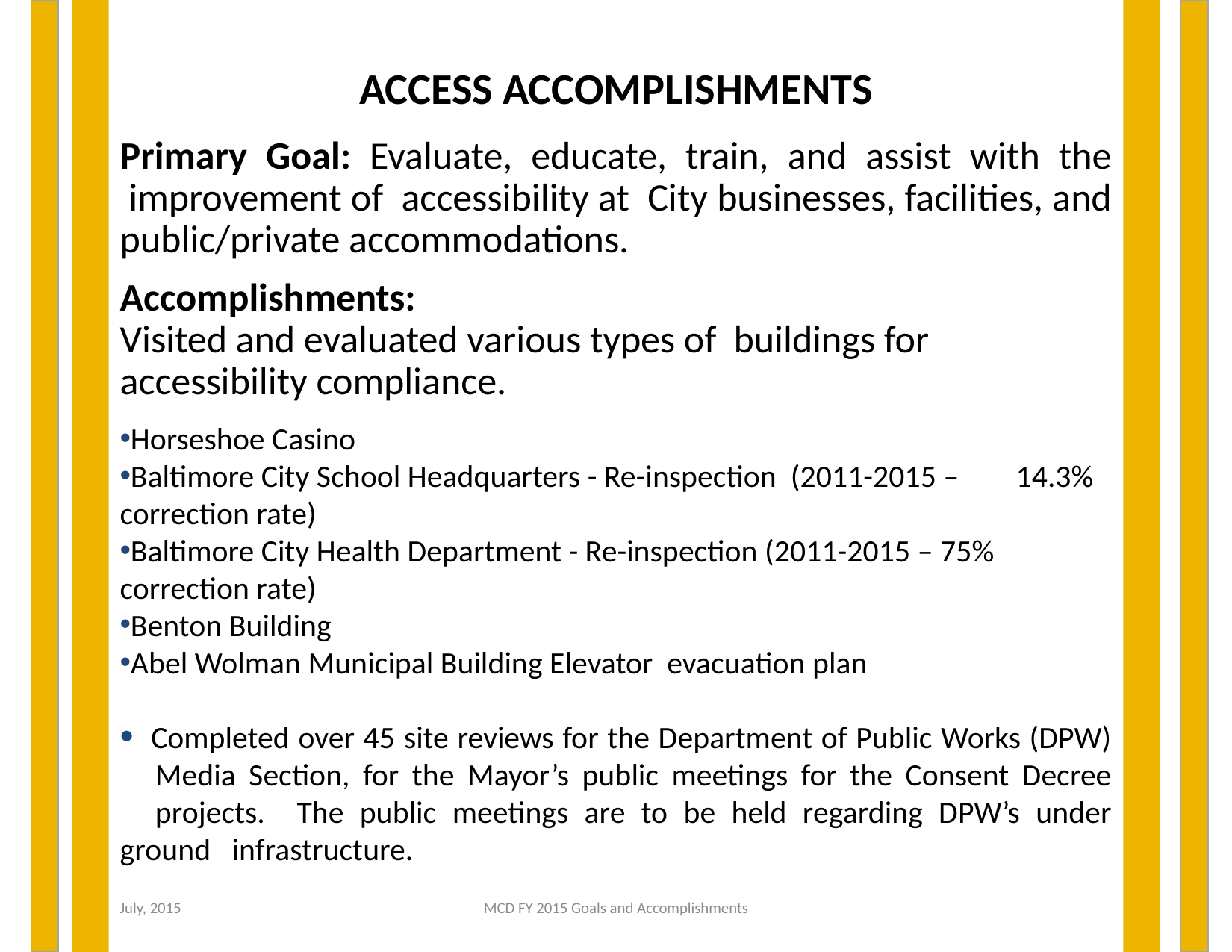

# ACCESS ACCOMPLISHMENTS
Primary Goal: Evaluate, educate, train, and assist with the  improvement of  accessibility at  City businesses, facilities, and public/private accommodations.
Accomplishments:
Visited and evaluated various types of  buildings for accessibility compliance.
Horseshoe Casino
Baltimore City School Headquarters - Re-inspection  (2011-2015 – 	14.3% correction rate)
Baltimore City Health Department - Re-inspection (2011-2015 – 75% 	correction rate)
Benton Building
Abel Wolman Municipal Building Elevator  evacuation plan

  Completed over 45 site reviews for the Department of Public Works (DPW) 	Media Section, for the Mayor’s public meetings for the Consent Decree 	projects.  The public meetings are to be held regarding DPW’s under ground 	infrastructure.
July, 2015
MCD FY 2015 Goals and Accomplishments